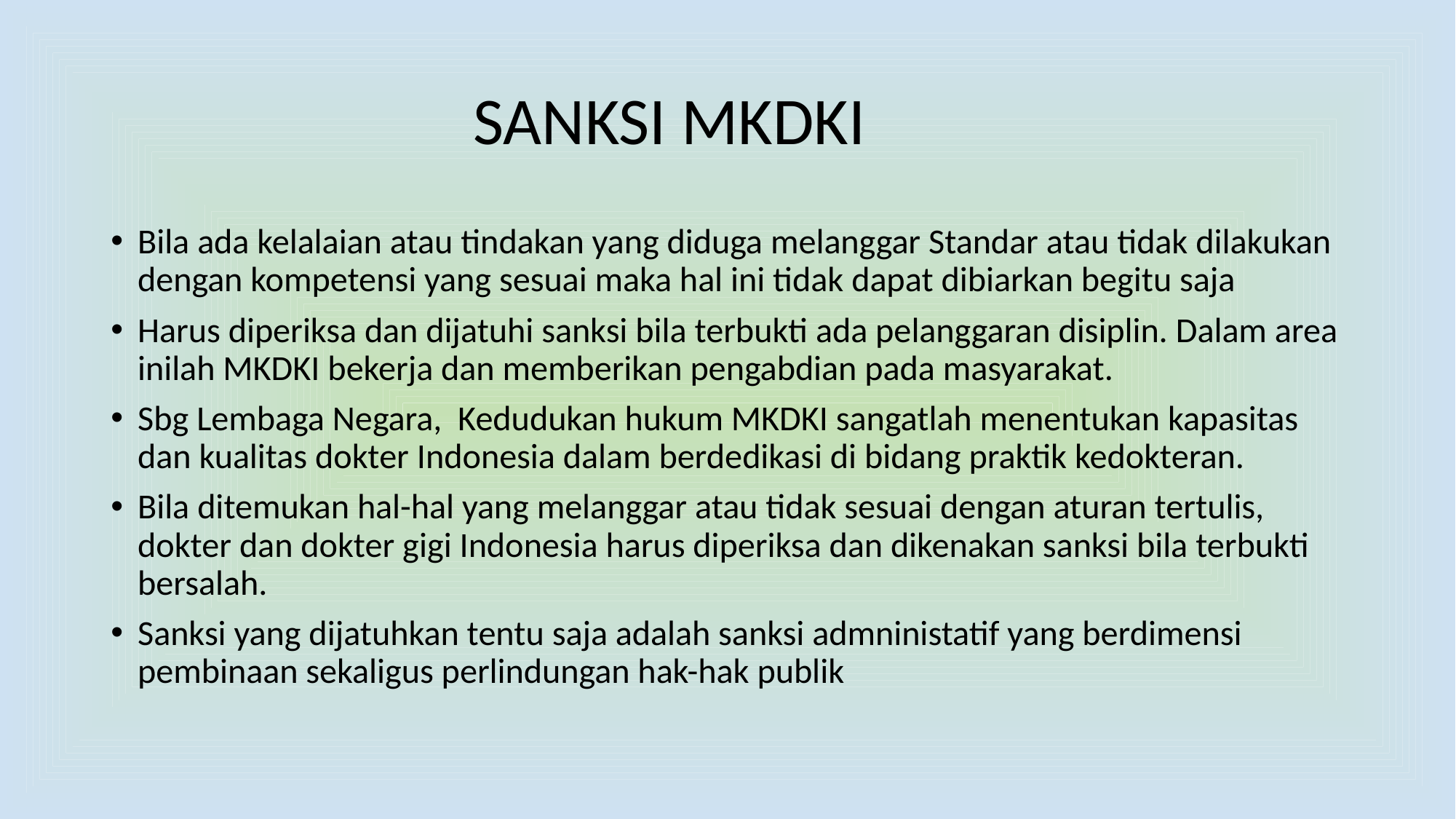

# SANKSI MKDKI
Bila ada kelalaian atau tindakan yang diduga melanggar Standar atau tidak dilakukan dengan kompetensi yang sesuai maka hal ini tidak dapat dibiarkan begitu saja
Harus diperiksa dan dijatuhi sanksi bila terbukti ada pelanggaran disiplin. Dalam area inilah MKDKI bekerja dan memberikan pengabdian pada masyarakat.
Sbg Lembaga Negara,  Kedudukan hukum MKDKI sangatlah menentukan kapasitas dan kualitas dokter Indonesia dalam berdedikasi di bidang praktik kedokteran.
Bila ditemukan hal-hal yang melanggar atau tidak sesuai dengan aturan tertulis, dokter dan dokter gigi Indonesia harus diperiksa dan dikenakan sanksi bila terbukti bersalah.
Sanksi yang dijatuhkan tentu saja adalah sanksi admninistatif yang berdimensi pembinaan sekaligus perlindungan hak-hak publik